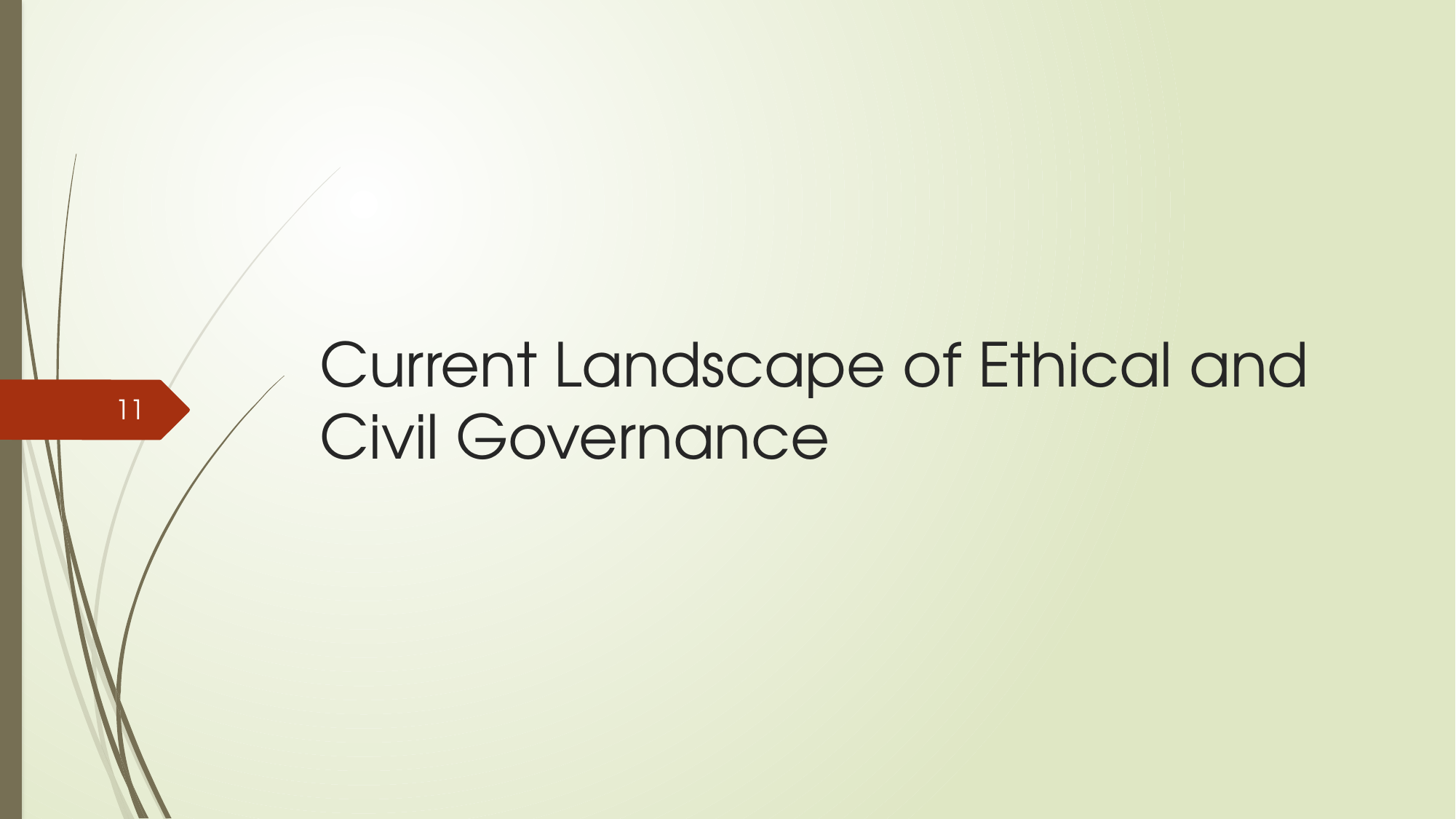

# Current Landscape of Ethical and Civil Governance
11